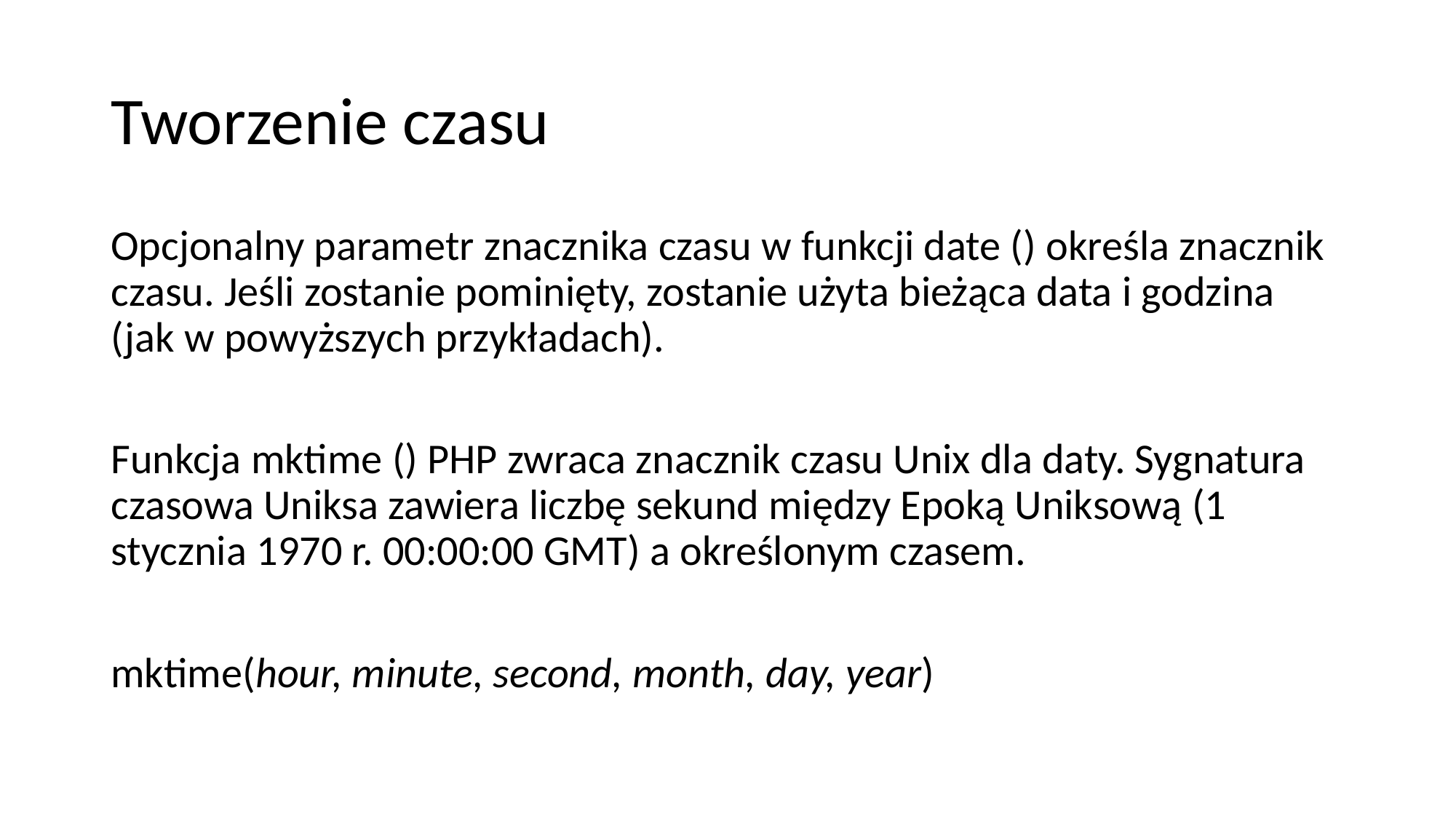

# Tworzenie czasu
Opcjonalny parametr znacznika czasu w funkcji date () określa znacznik czasu. Jeśli zostanie pominięty, zostanie użyta bieżąca data i godzina (jak w powyższych przykładach).

Funkcja mktime () PHP zwraca znacznik czasu Unix dla daty. Sygnatura czasowa Uniksa zawiera liczbę sekund między Epoką Uniksową (1 stycznia 1970 r. 00:00:00 GMT) a określonym czasem.

mktime(hour, minute, second, month, day, year)